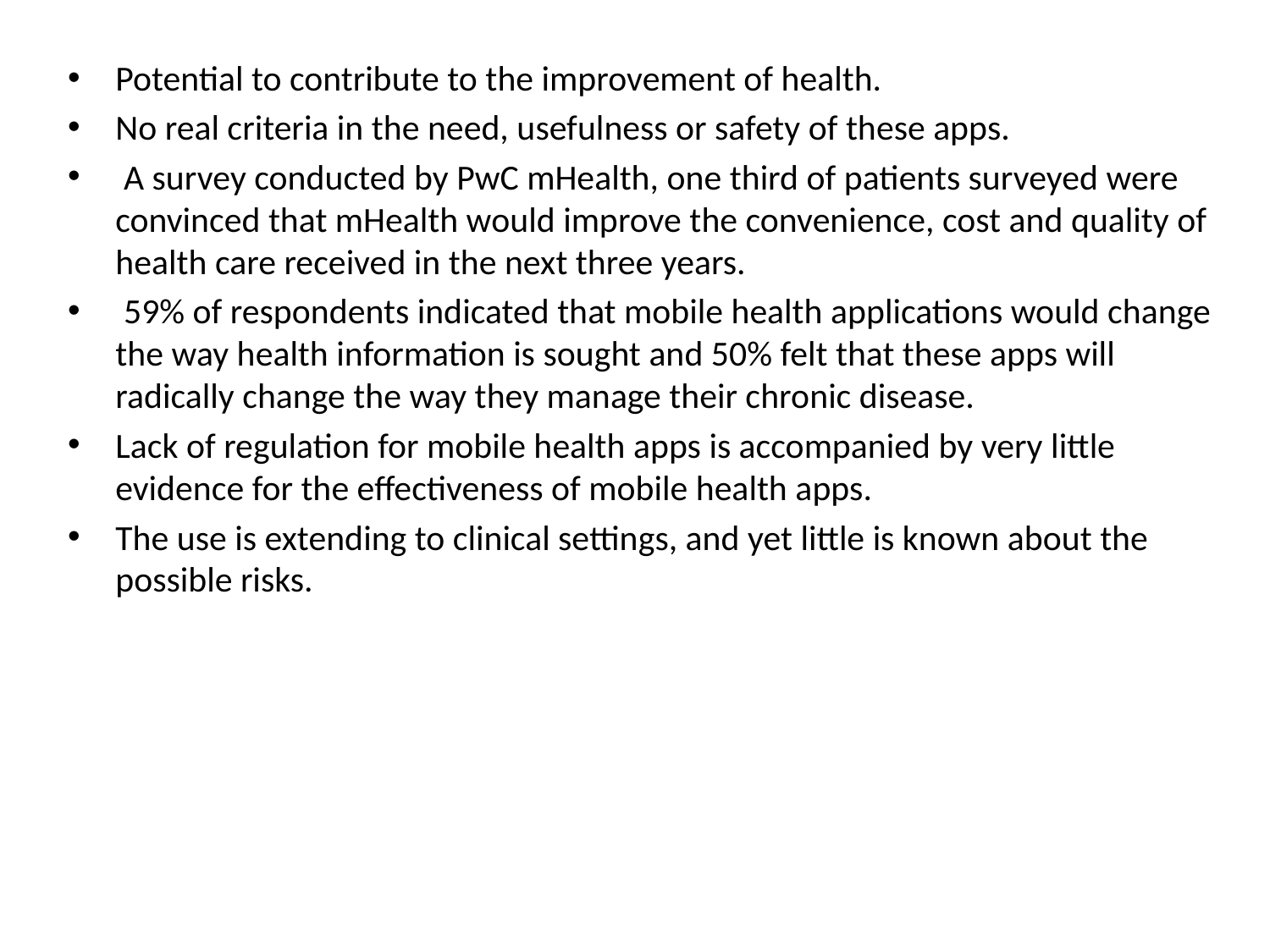

Potential to contribute to the improvement of health.
No real criteria in the need, usefulness or safety of these apps.
 A survey conducted by PwC mHealth, one third of patients surveyed were convinced that mHealth would improve the convenience, cost and quality of health care received in the next three years.
 59% of respondents indicated that mobile health applications would change the way health information is sought and 50% felt that these apps will radically change the way they manage their chronic disease.
Lack of regulation for mobile health apps is accompanied by very little evidence for the effectiveness of mobile health apps.
The use is extending to clinical settings, and yet little is known about the possible risks.